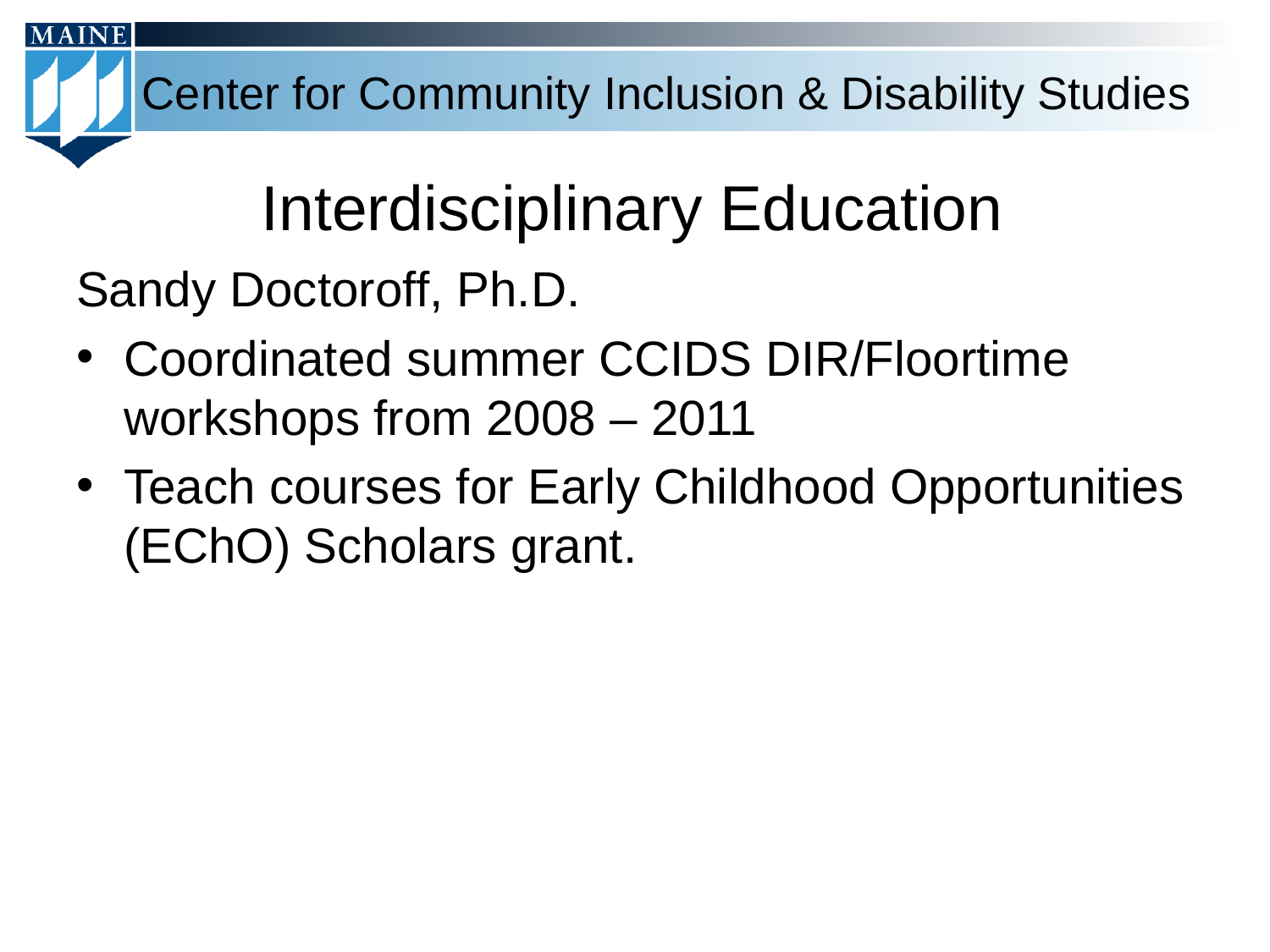

# Interdisciplinary Education
Sandy Doctoroff, Ph.D.
Coordinated summer CCIDS DIR/Floortime workshops from 2008 – 2011
Teach courses for Early Childhood Opportunities (EChO) Scholars grant.